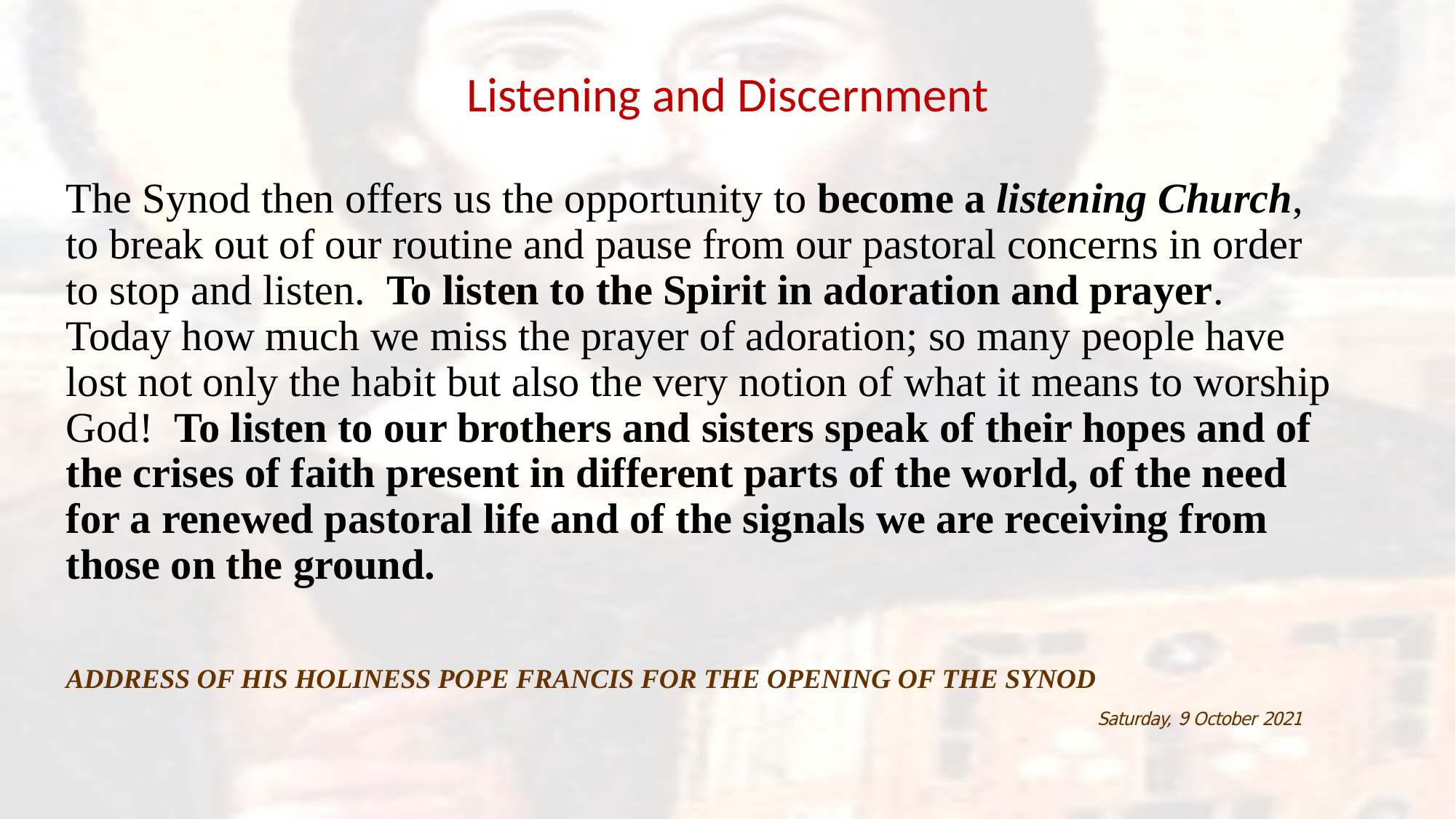

# Listening and Discernment
The Synod then offers us the opportunity to become a listening Church, to break out of our routine and pause from our pastoral concerns in order to stop and listen.  To listen to the Spirit in adoration and prayer.  Today how much we miss the prayer of adoration; so many people have lost not only the habit but also the very notion of what it means to worship God!  To listen to our brothers and sisters speak of their hopes and of the crises of faith present in different parts of the world, of the need for a renewed pastoral life and of the signals we are receiving from those on the ground.

ADDRESS OF HIS HOLINESS POPE FRANCIS FOR THE OPENING OF THE SYNOD
                                                                                                                                                                                       Saturday, 9 October 2021